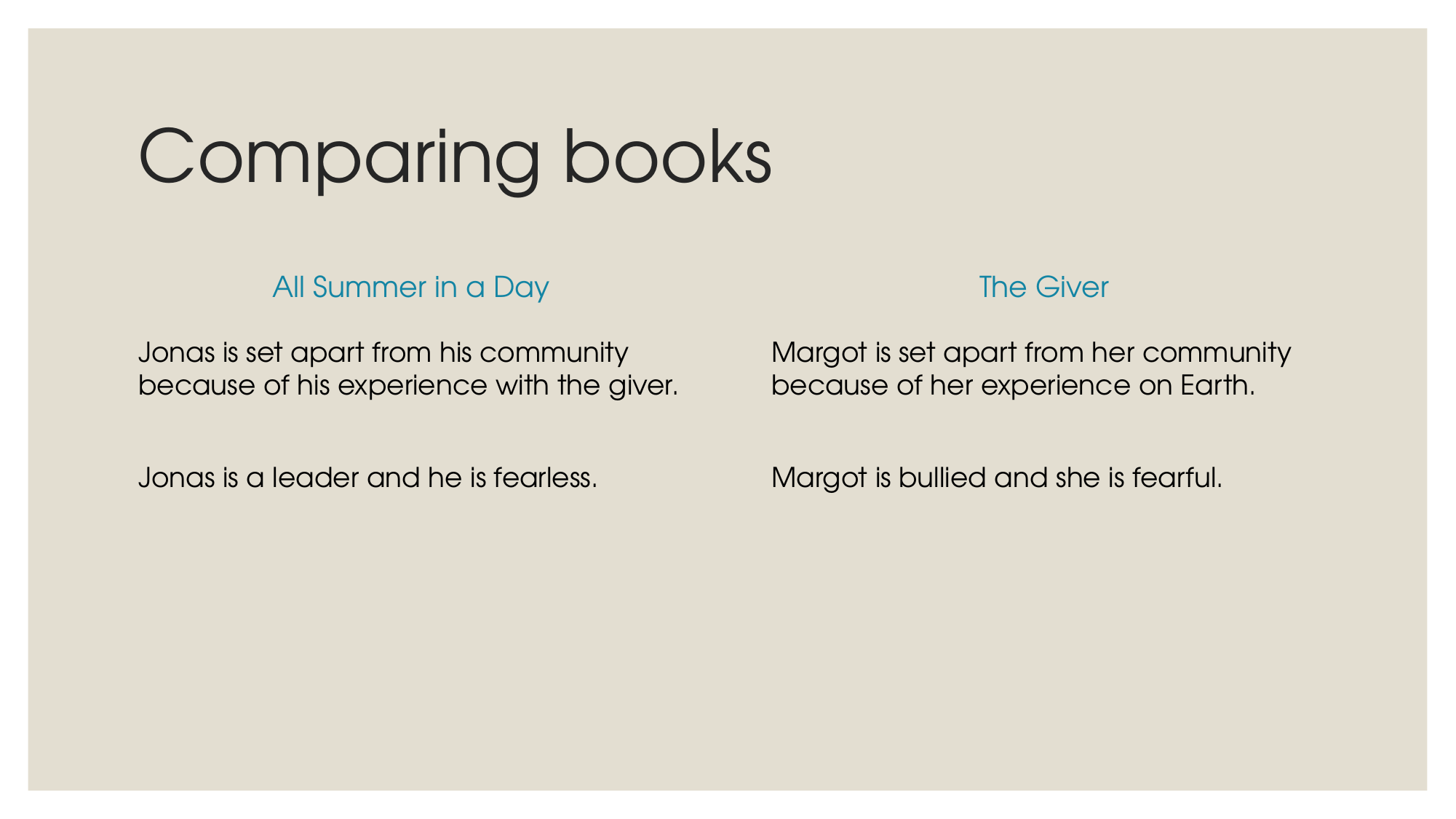

# Comparing books
All Summer in a Day
The Giver
Jonas is set apart from his community because of his experience with the giver.

Jonas is a leader and he is fearless.
Margot is set apart from her community because of her experience on Earth.

Margot is bullied and she is fearful.